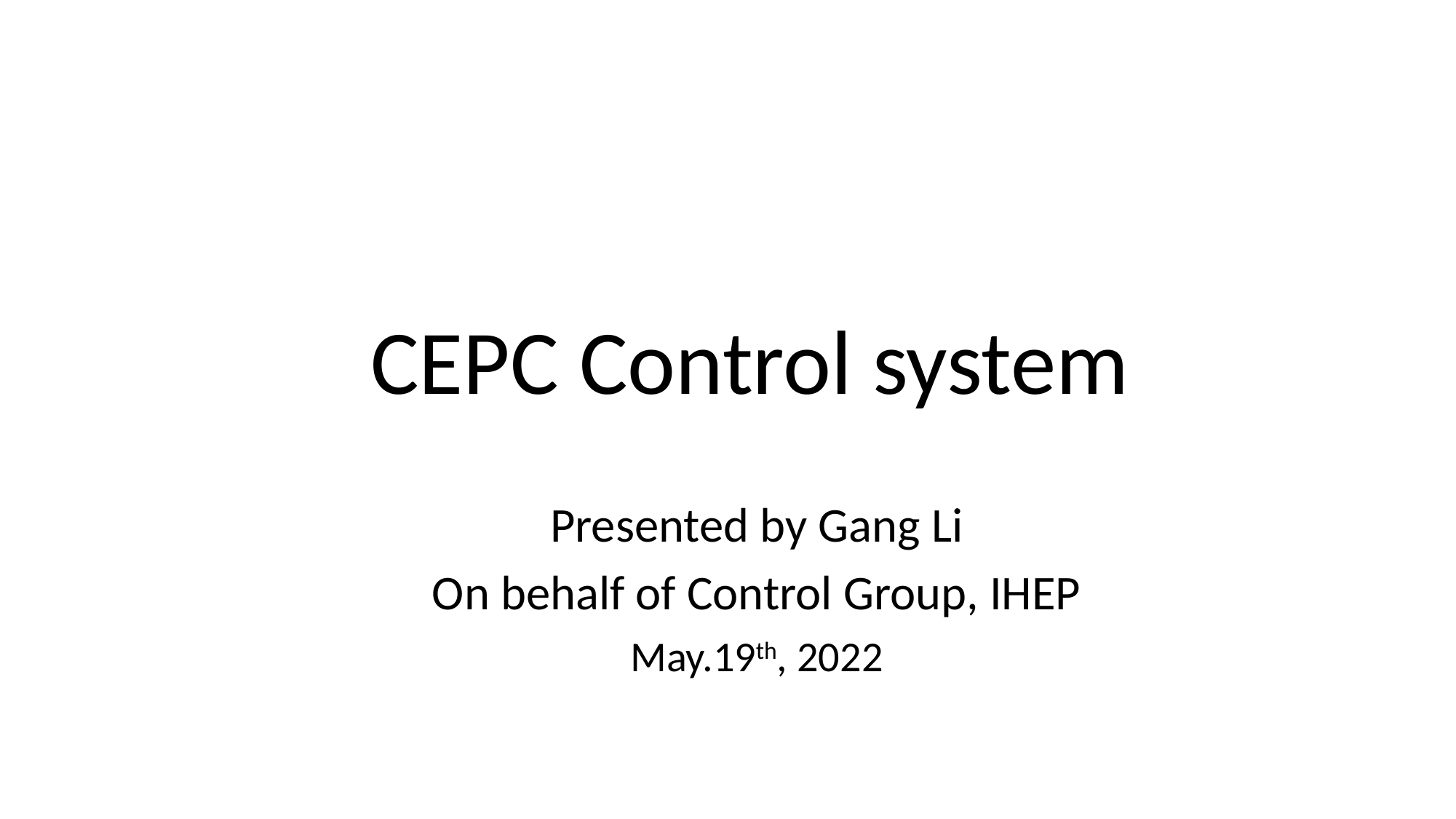

# CEPC Control system
Presented by Gang Li
On behalf of Control Group, IHEP
May.19th, 2022